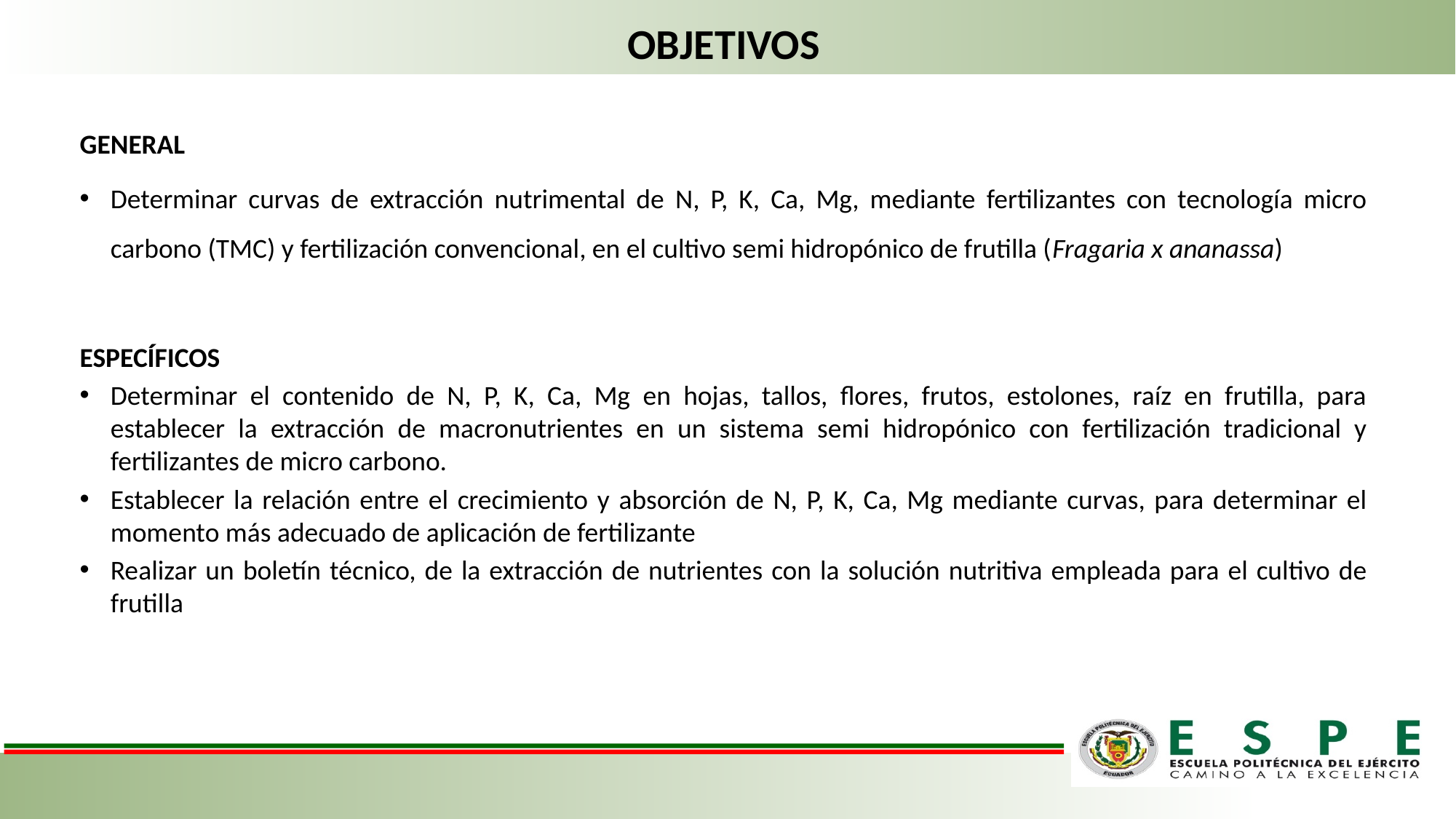

OBJETIVOS
GENERAL
Determinar curvas de extracción nutrimental de N, P, K, Ca, Mg, mediante fertilizantes con tecnología micro carbono (TMC) y fertilización convencional, en el cultivo semi hidropónico de frutilla (Fragaria x ananassa)

ESPECÍFICOS
Determinar el contenido de N, P, K, Ca, Mg en hojas, tallos, flores, frutos, estolones, raíz en frutilla, para establecer la extracción de macronutrientes en un sistema semi hidropónico con fertilización tradicional y fertilizantes de micro carbono.
Establecer la relación entre el crecimiento y absorción de N, P, K, Ca, Mg mediante curvas, para determinar el momento más adecuado de aplicación de fertilizante
Realizar un boletín técnico, de la extracción de nutrientes con la solución nutritiva empleada para el cultivo de frutilla